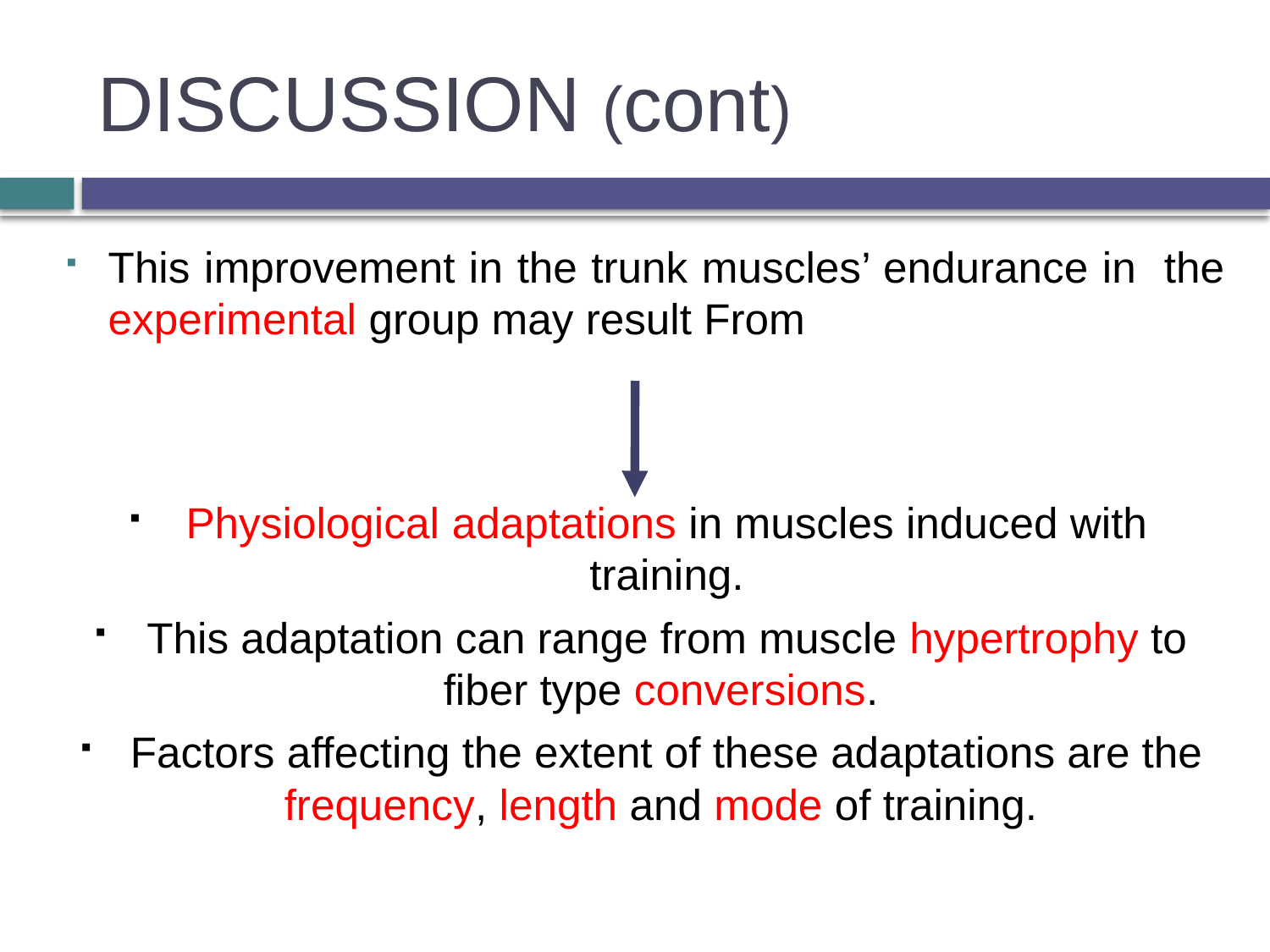

# DISCUSSION (cont)
This improvement in the trunk muscles’ endurance in  the experimental group may result From

Physiological adaptations in muscles induced with training.
This adaptation can range from muscle hypertrophy to fiber type conversions.
Factors affecting the extent of these adaptations are the frequency, length and mode of training.